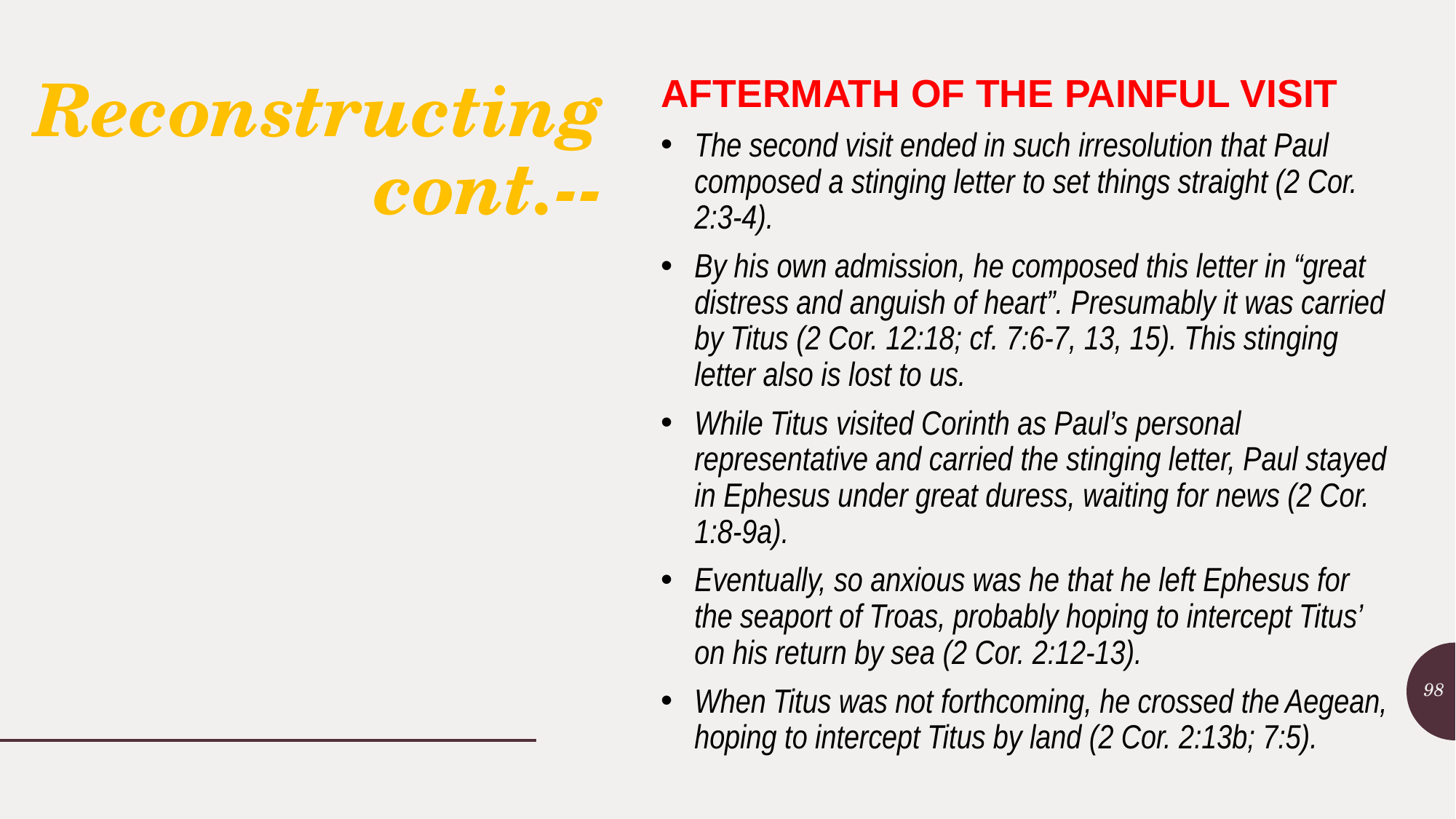

# Reconstructing cont.--
AFTERMATH OF THE PAINFUL VISIT
The second visit ended in such irresolution that Paul composed a stinging letter to set things straight (2 Cor. 2:3-4).
By his own admission, he composed this letter in “great distress and anguish of heart”. Presumably it was carried by Titus (2 Cor. 12:18; cf. 7:6-7, 13, 15). This stinging letter also is lost to us.
While Titus visited Corinth as Paul’s personal representative and carried the stinging letter, Paul stayed in Ephesus under great duress, waiting for news (2 Cor. 1:8-9a).
Eventually, so anxious was he that he left Ephesus for the seaport of Troas, probably hoping to intercept Titus’ on his return by sea (2 Cor. 2:12-13).
When Titus was not forthcoming, he crossed the Aegean, hoping to intercept Titus by land (2 Cor. 2:13b; 7:5).

98